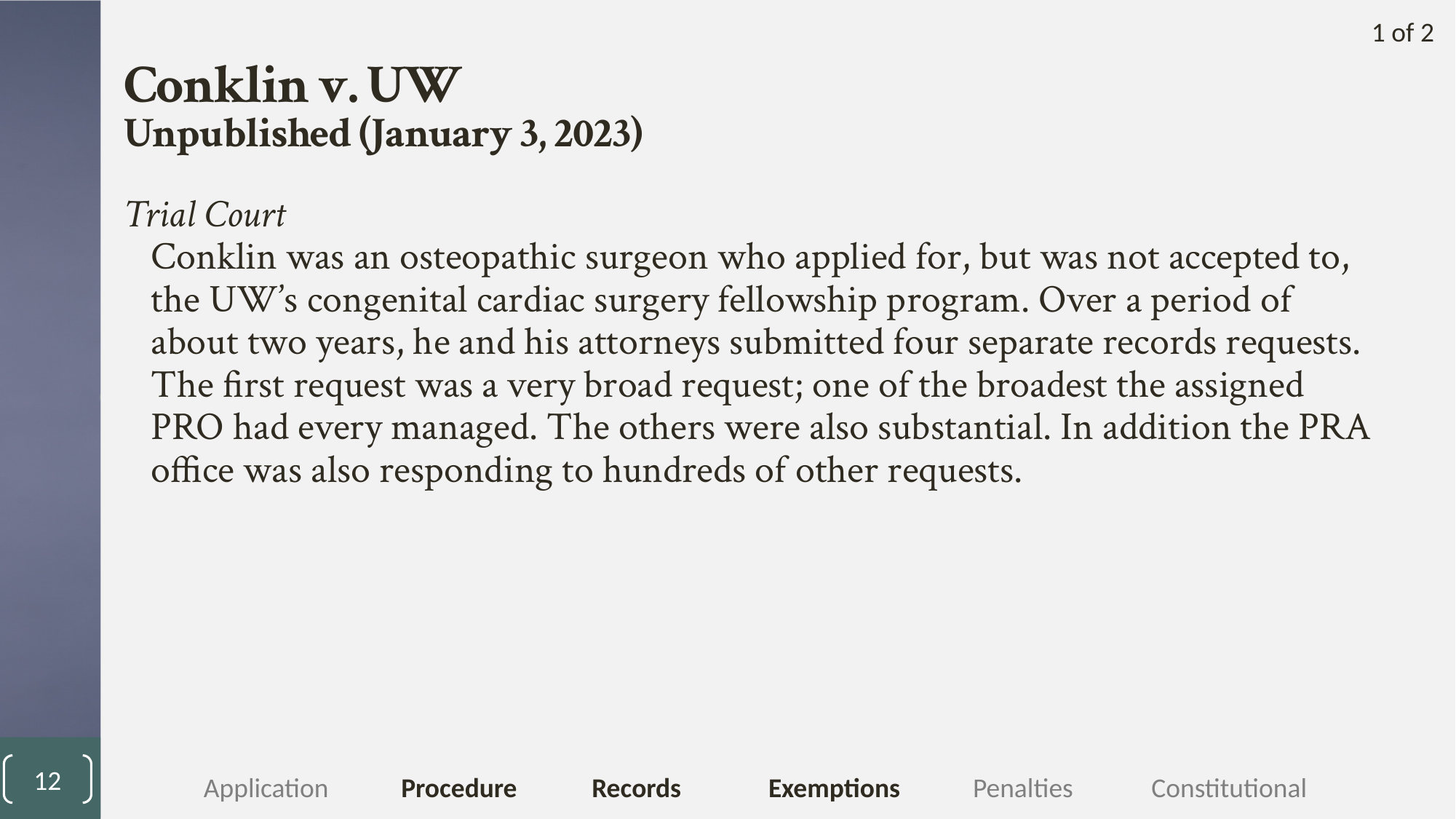

1 of 2
# Conklin v. UW
Unpublished (January 3, 2023)
Trial Court
Conklin was an osteopathic surgeon who applied for, but was not accepted to, the UW’s congenital cardiac surgery fellowship program. Over a period of about two years, he and his attorneys submitted four separate records requests. The first request was a very broad request; one of the broadest the assigned PRO had every managed. The others were also substantial. In addition the PRA office was also responding to hundreds of other requests.
12
	Application	Procedure	Records	Exemptions	Penalties 	Constitutional